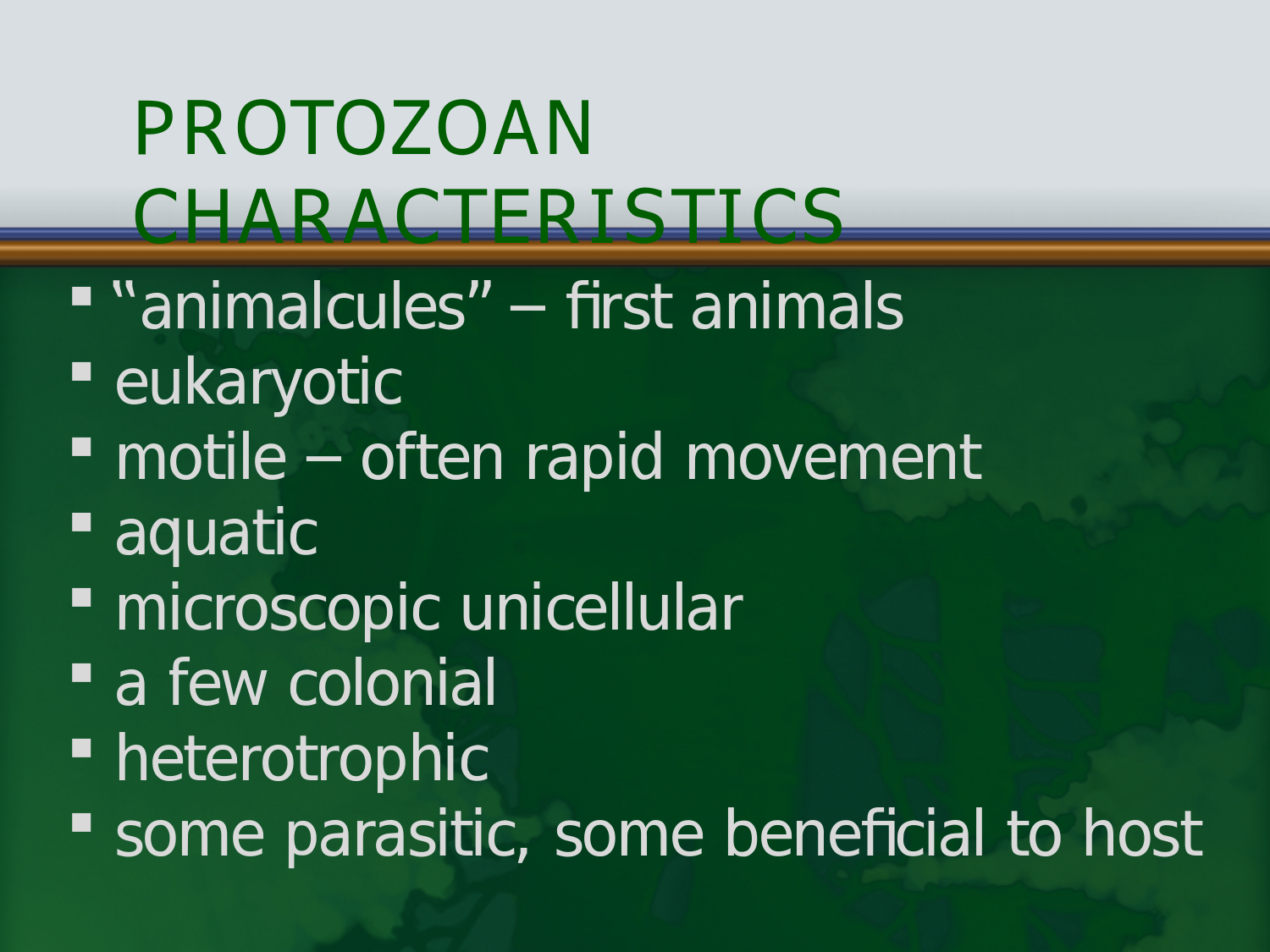

# Protozoan Characteristics
“animalcules” – first animals
eukaryotic
motile – often rapid movement
aquatic
microscopic unicellular
a few colonial
heterotrophic
some parasitic, some beneficial to host